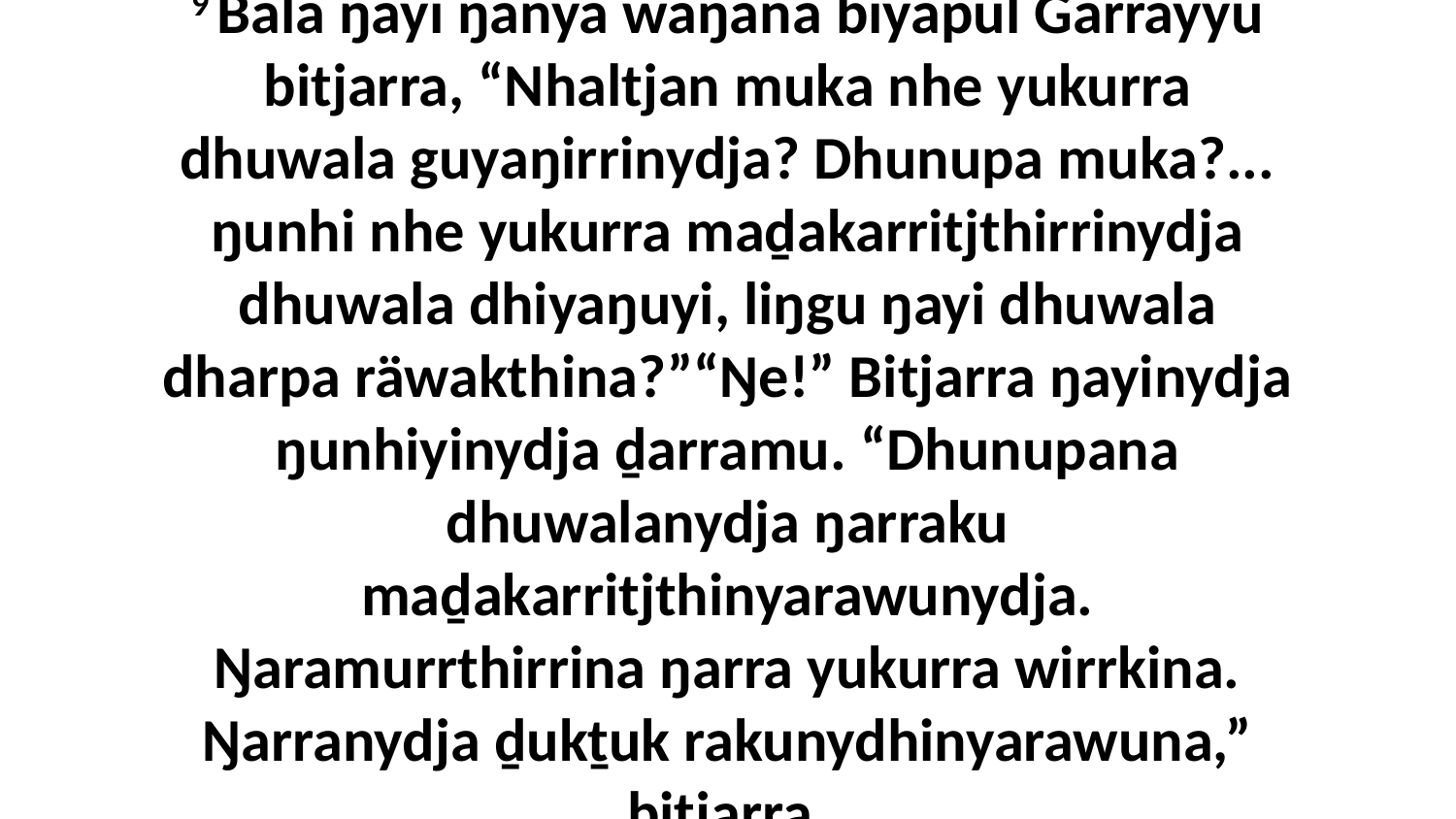

9 Bala ŋayi ŋanya waŋana biyapul Garrayyu bitjarra, “Nhaltjan muka nhe yukurra dhuwala guyaŋirrinydja? Dhunupa muka?... ŋunhi nhe yukurra maḏakarritjthirrinydja dhuwala dhiyaŋuyi, liŋgu ŋayi dhuwala dharpa räwakthina?”“Ŋe!” Bitjarra ŋayinydja ŋunhiyinydja ḏarramu. “Dhunupana dhuwalanydja ŋarraku maḏakarritjthinyarawunydja. Ŋaramurrthirrina ŋarra yukurra wirrkina. Ŋarranydja ḏukṯuk rakunydhinyarawuna,” bitjarra.